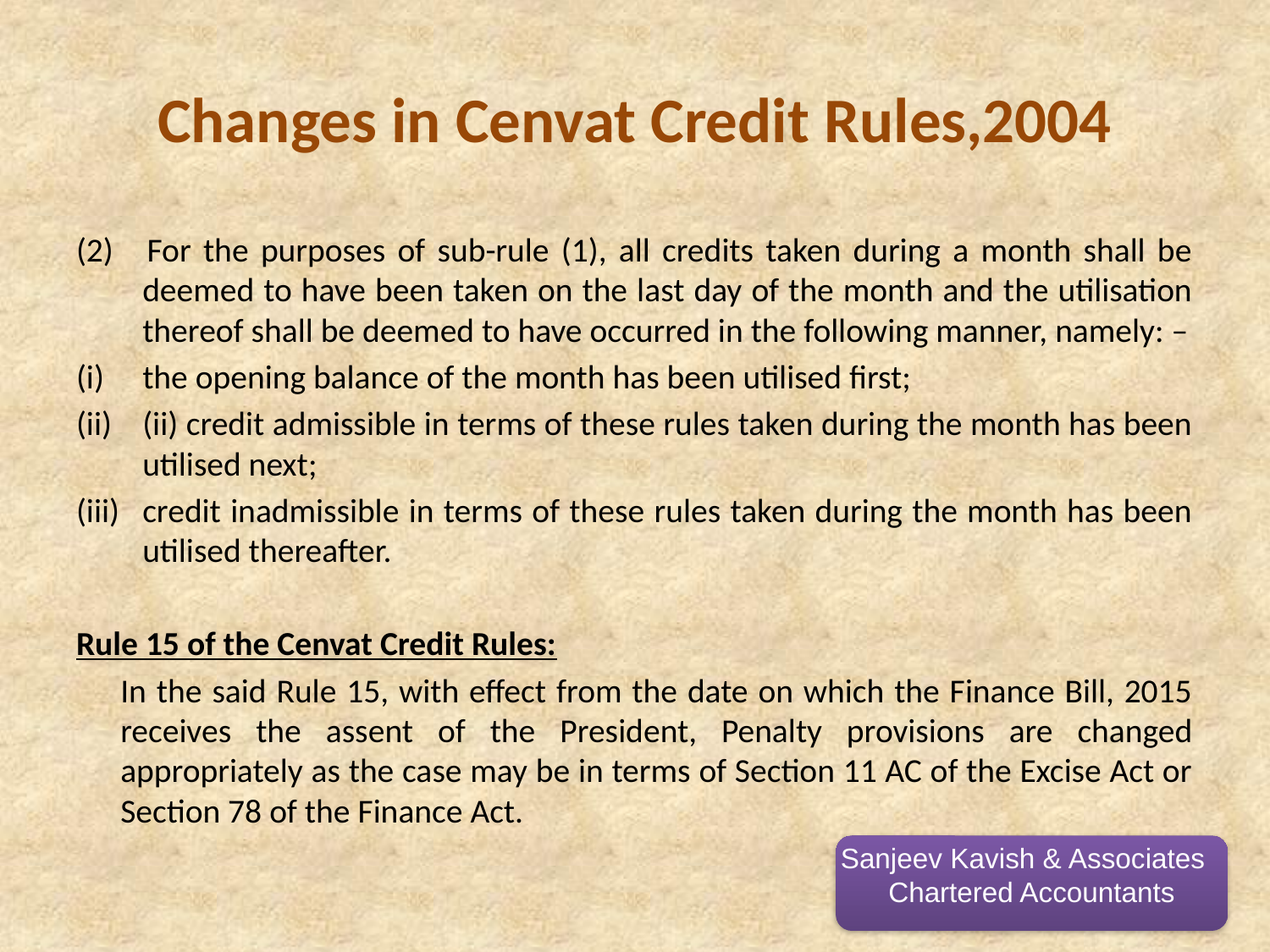

# Changes in Cenvat Credit Rules,2004
(2) 	For the purposes of sub-rule (1), all credits taken during a month shall be deemed to have been taken on the last day of the month and the utilisation thereof shall be deemed to have occurred in the following manner, namely: –
the opening balance of the month has been utilised first;
(ii) credit admissible in terms of these rules taken during the month has been utilised next;
credit inadmissible in terms of these rules taken during the month has been utilised thereafter.

Rule 15 of the Cenvat Credit Rules:
	In the said Rule 15, with effect from the date on which the Finance Bill, 2015 receives the assent of the President, Penalty provisions are changed appropriately as the case may be in terms of Section 11 AC of the Excise Act or Section 78 of the Finance Act.
Sanjeev Kavish & Associates
Chartered Accountants